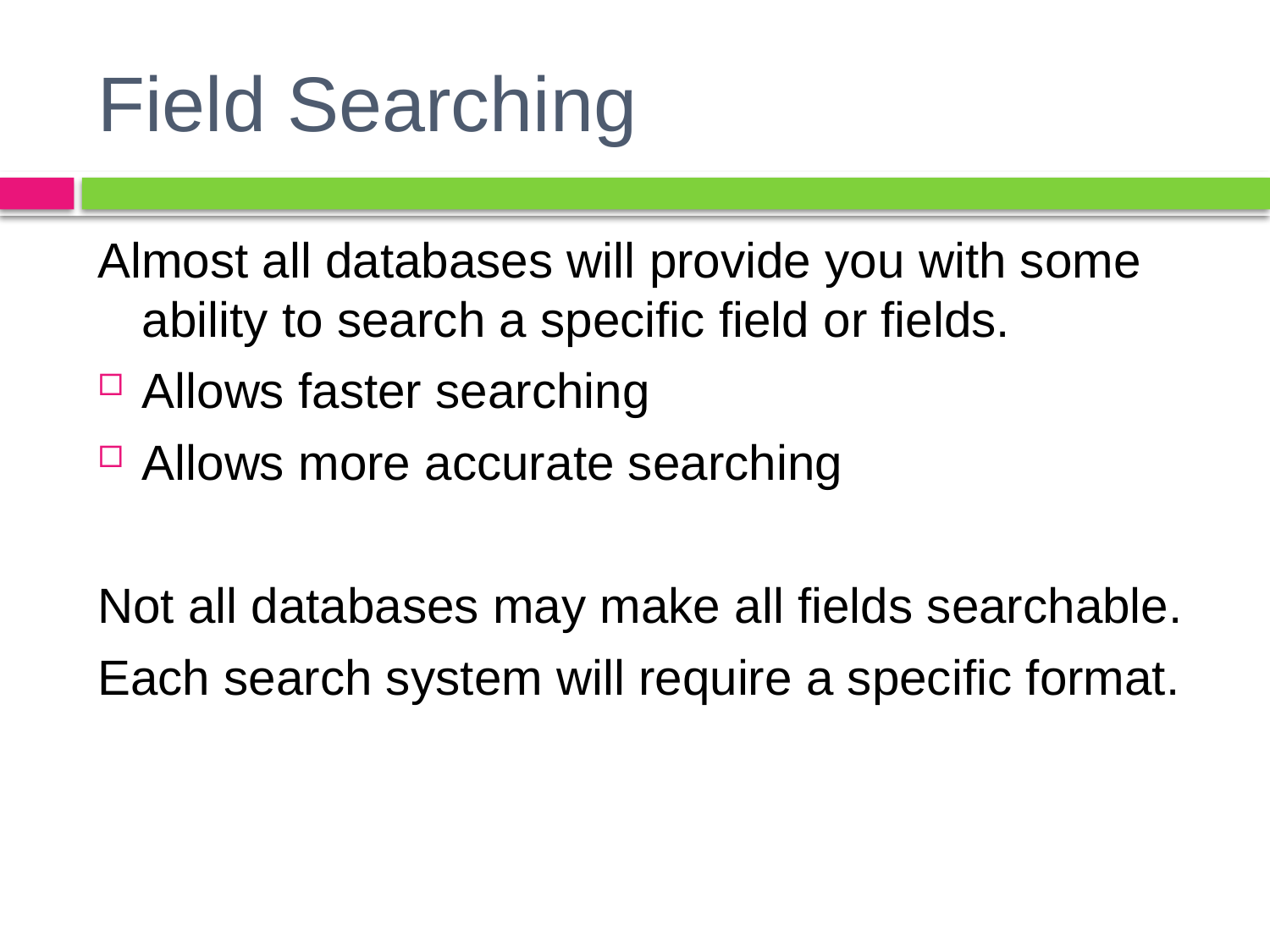

# Field Searching
Almost all databases will provide you with some ability to search a specific field or fields.
Allows faster searching
Allows more accurate searching

Not all databases may make all fields searchable.
Each search system will require a specific format.